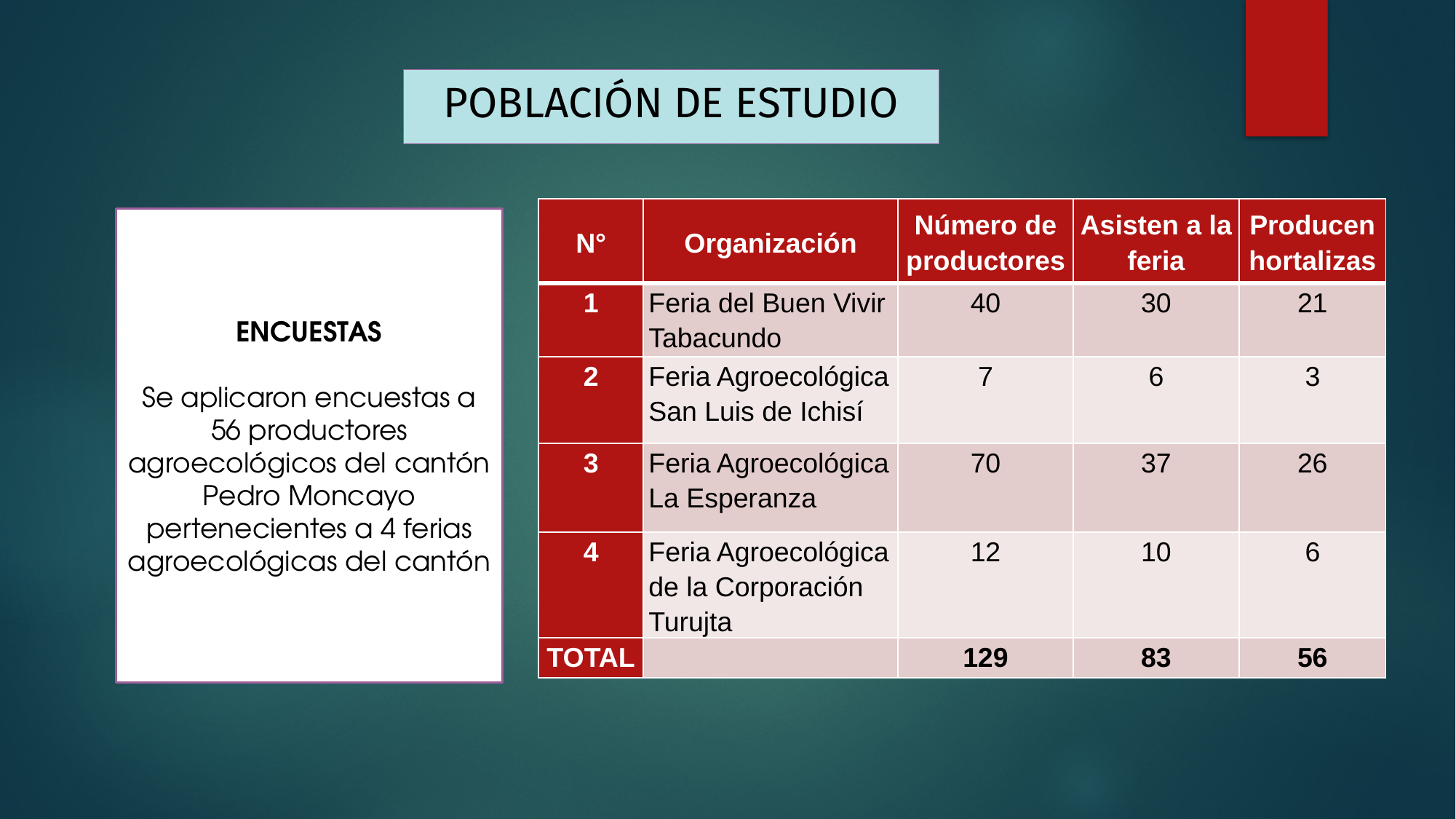

# POBLACIÓN DE ESTUDIO
| N° | Organización | Número de productores | Asisten a la feria | Producen hortalizas |
| --- | --- | --- | --- | --- |
| 1 | Feria del Buen Vivir Tabacundo | 40 | 30 | 21 |
| 2 | Feria Agroecológica San Luis de Ichisí | 7 | 6 | 3 |
| 3 | Feria Agroecológica La Esperanza | 70 | 37 | 26 |
| 4 | Feria Agroecológica de la Corporación Turujta | 12 | 10 | 6 |
| TOTAL |  | 129 | 83 | 56 |
ENCUESTAS

Se aplicaron encuestas a 56 productores agroecológicos del cantón Pedro Moncayo pertenecientes a 4 ferias agroecológicas del cantón